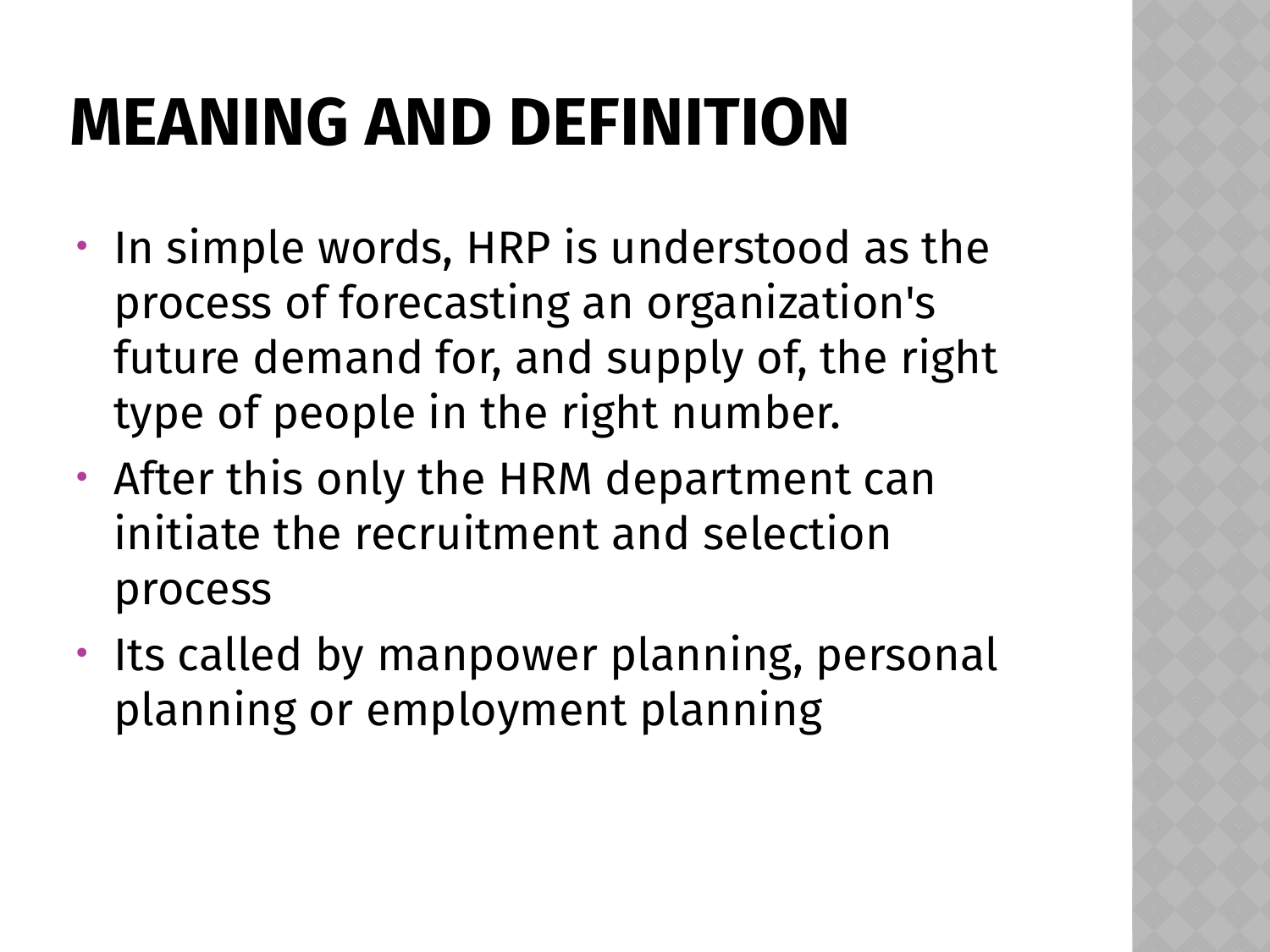

# MEANING AND DEFINITION
In simple words, HRP is understood as the process of forecasting an organization's future demand for, and supply of, the right type of people in the right number.
After this only the HRM department can initiate the recruitment and selection process
Its called by manpower planning, personal planning or employment planning